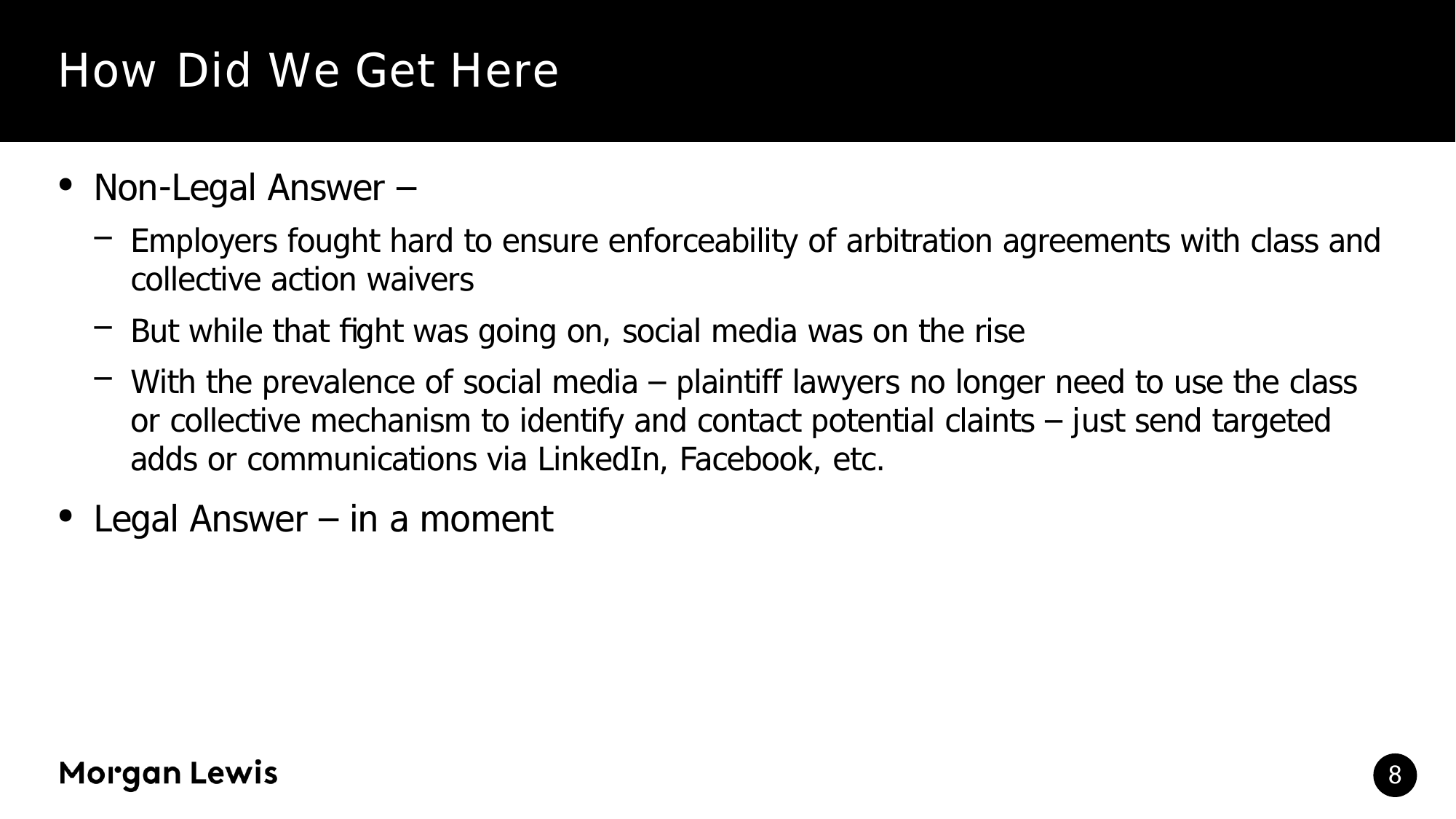

# How Did We Get Here
Non-Legal Answer –
Employers fought hard to ensure enforceability of arbitration agreements with class and collective action waivers
But while that fight was going on, social media was on the rise
With the prevalence of social media – plaintiff lawyers no longer need to use the class or collective mechanism to identify and contact potential claints – just send targeted adds or communications via LinkedIn, Facebook, etc.
Legal Answer – in a moment

8